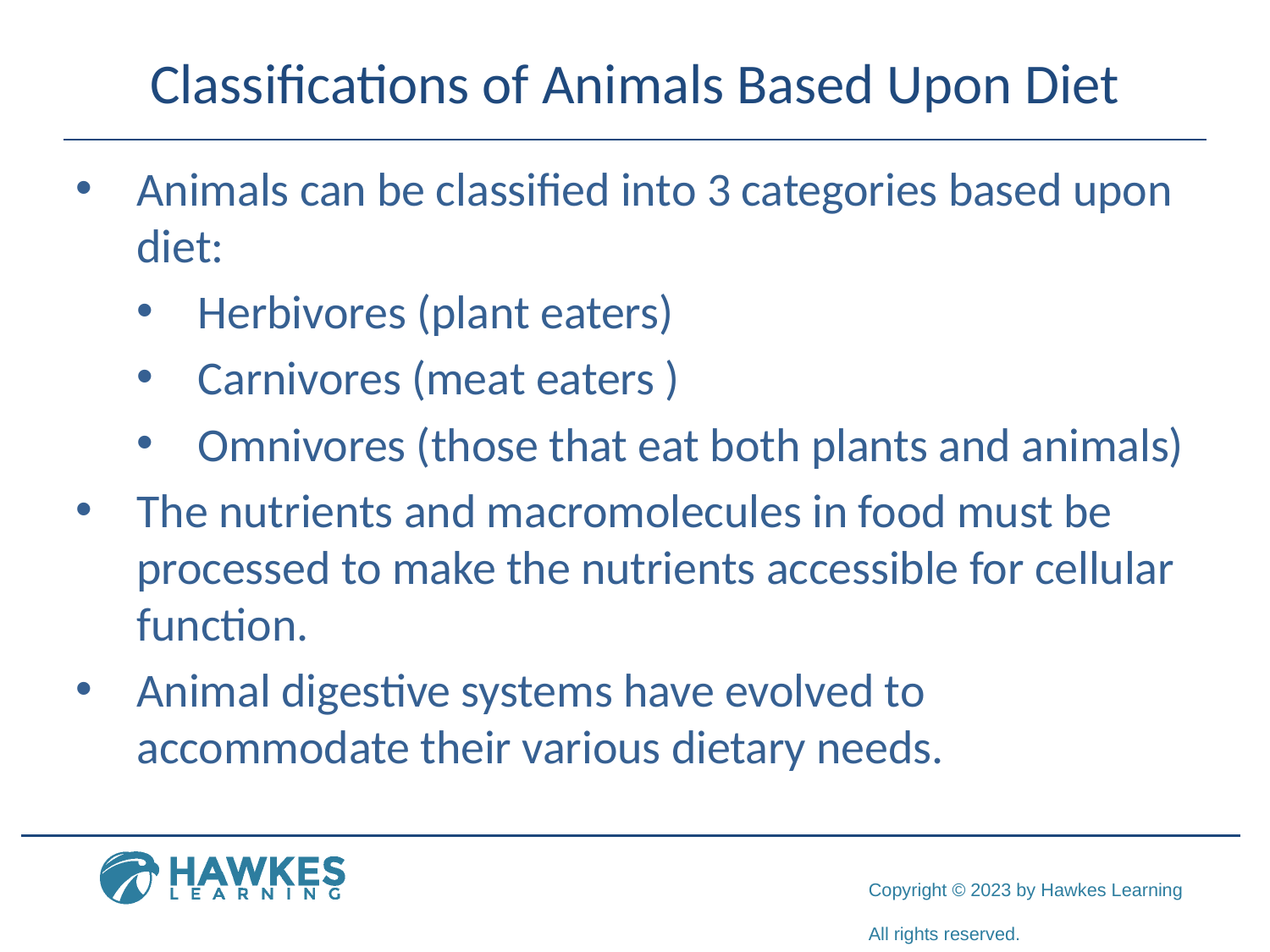

# Classifications of Animals Based Upon Diet
Animals can be classified into 3 categories based upon diet:
Herbivores (plant eaters)
Carnivores (meat eaters )
Omnivores (those that eat both plants and animals)
The nutrients and macromolecules in food must be processed to make the nutrients accessible for cellular function.
Animal digestive systems have evolved to accommodate their various dietary needs.